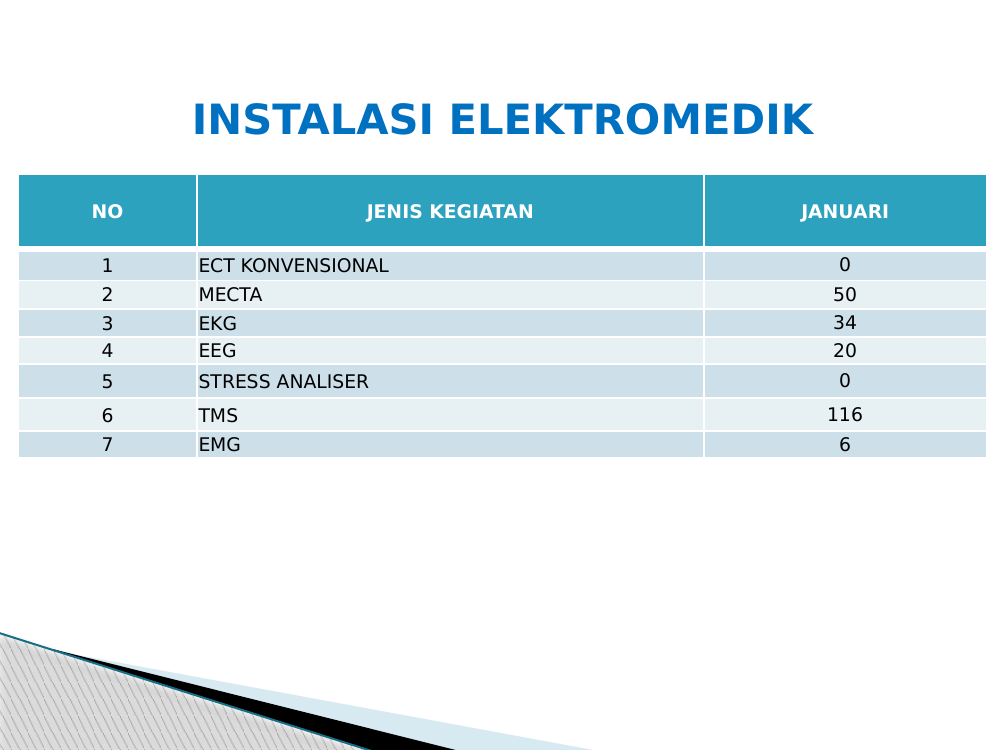

# INSTALASI ELEKTROMEDIK
| NO | JENIS KEGIATAN | JANUARI |
| --- | --- | --- |
| 1 | ECT KONVENSIONAL | 0 |
| 2 | MECTA | 50 |
| 3 | EKG | 34 |
| 4 | EEG | 20 |
| 5 | STRESS ANALISER | 0 |
| 6 | TMS | 116 |
| 7 | EMG | 6 |